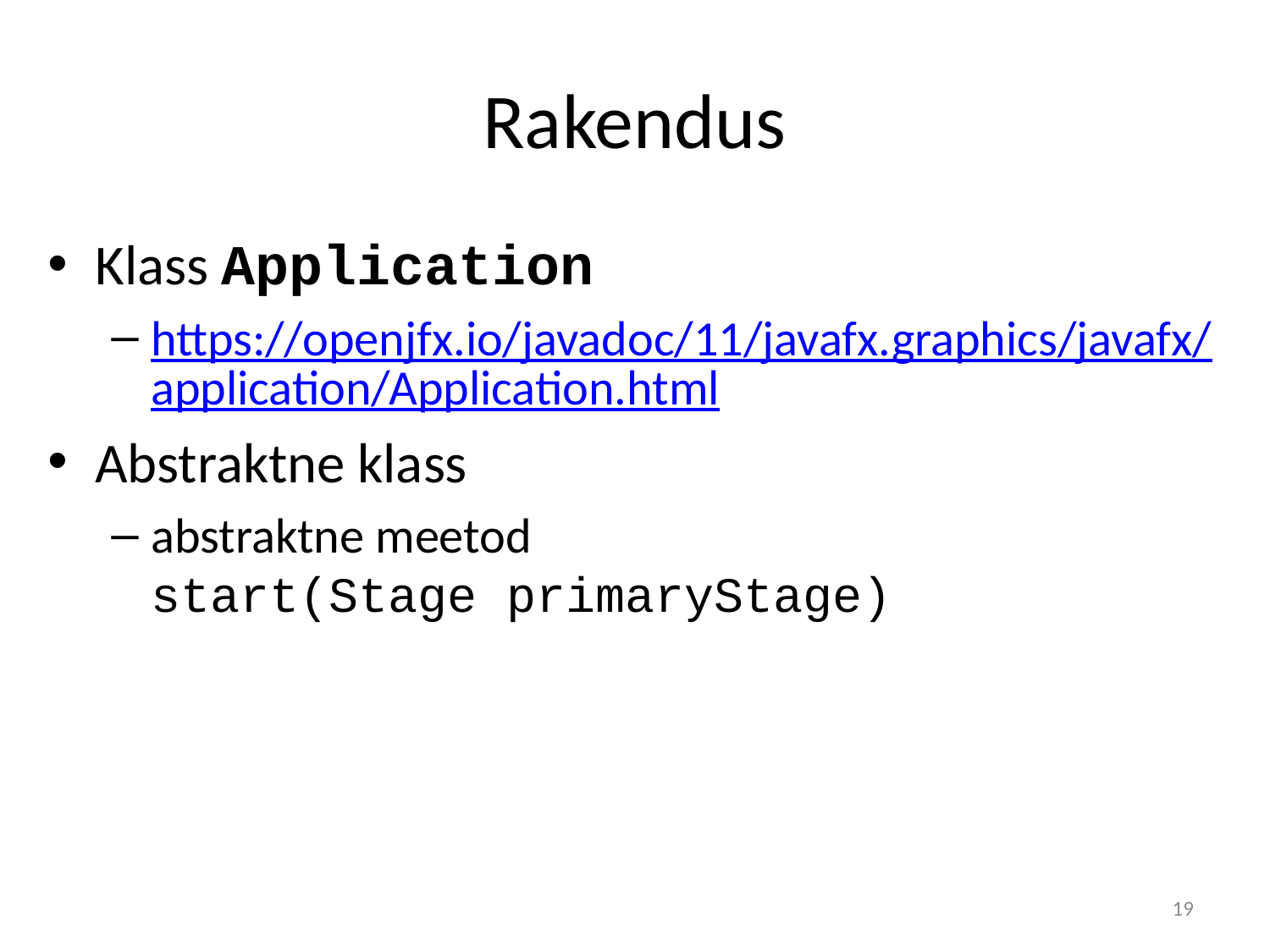

# Rakendus
Klass Application
https://openjfx.io/javadoc/11/javafx.graphics/javafx/application/Application.html
Abstraktne klass
abstraktne meetod
start(Stage primaryStage)

19